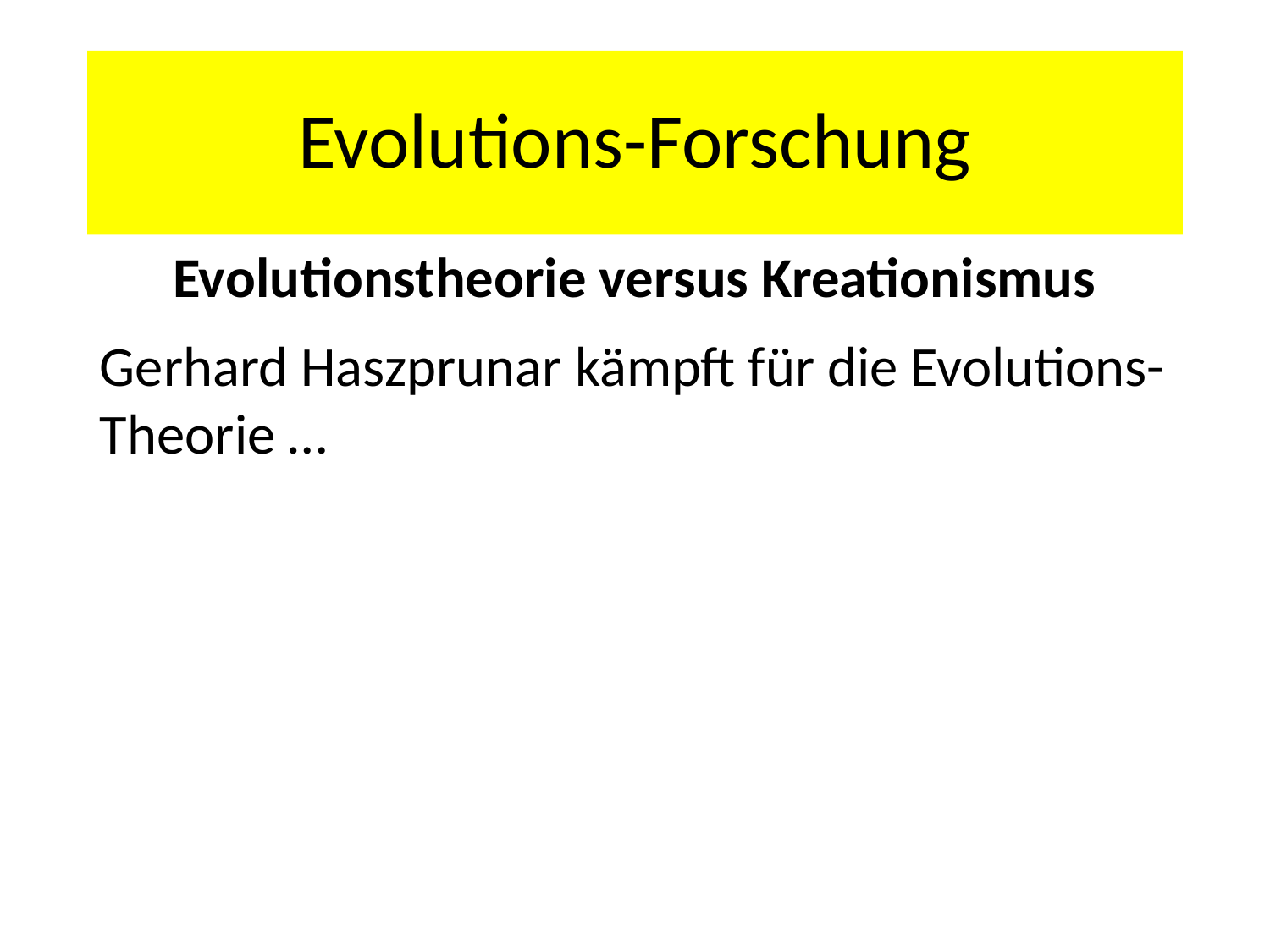

# Evolutions-Forschung
Evolutionstheorie versus Kreationismus
Gerhard Haszprunar kämpft für die Evolutions-Theorie …